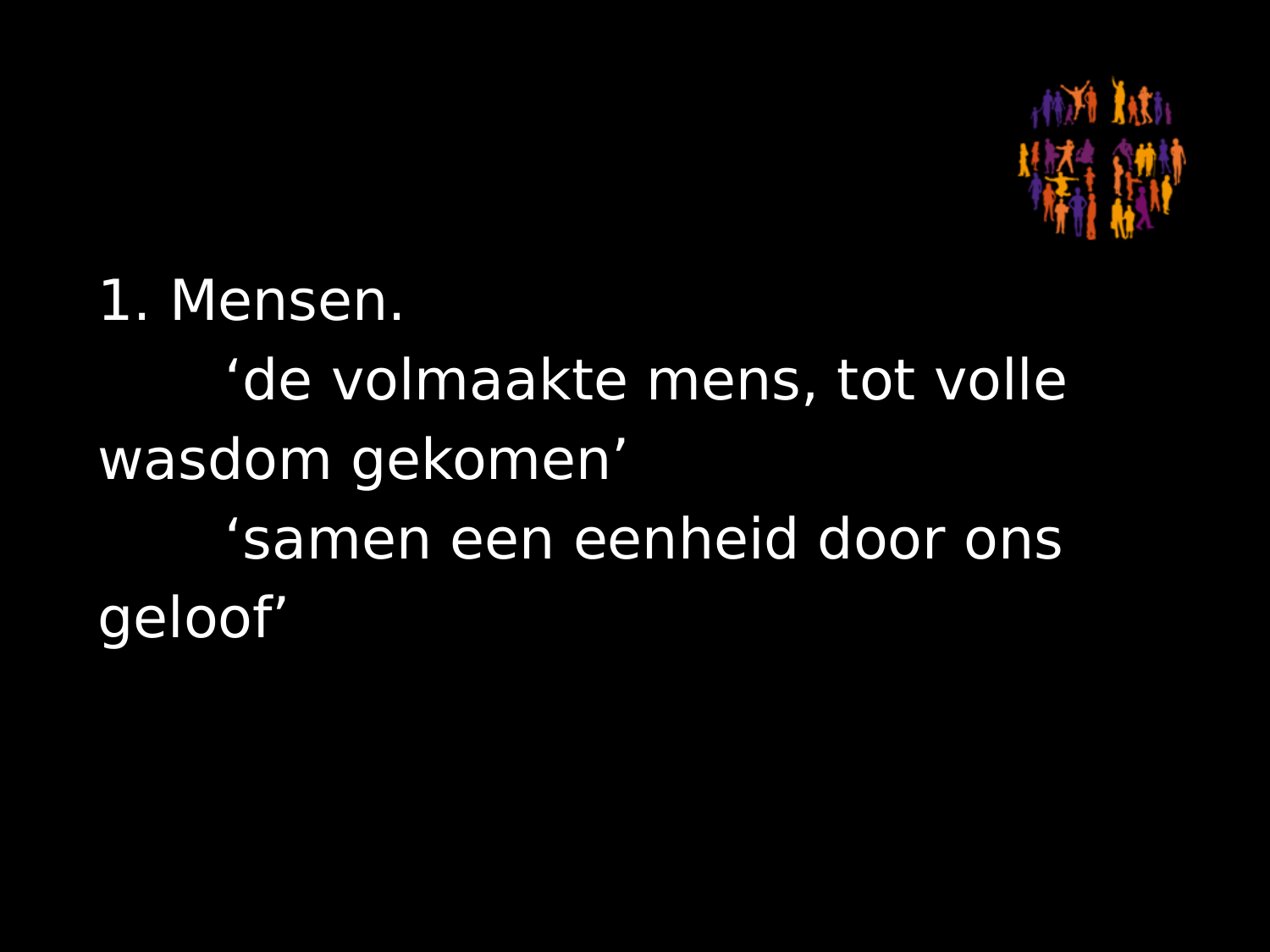

#
1. Mensen.
 	‘de volmaakte mens, tot volle 	wasdom gekomen’
 	‘samen een eenheid door ons 	geloof’